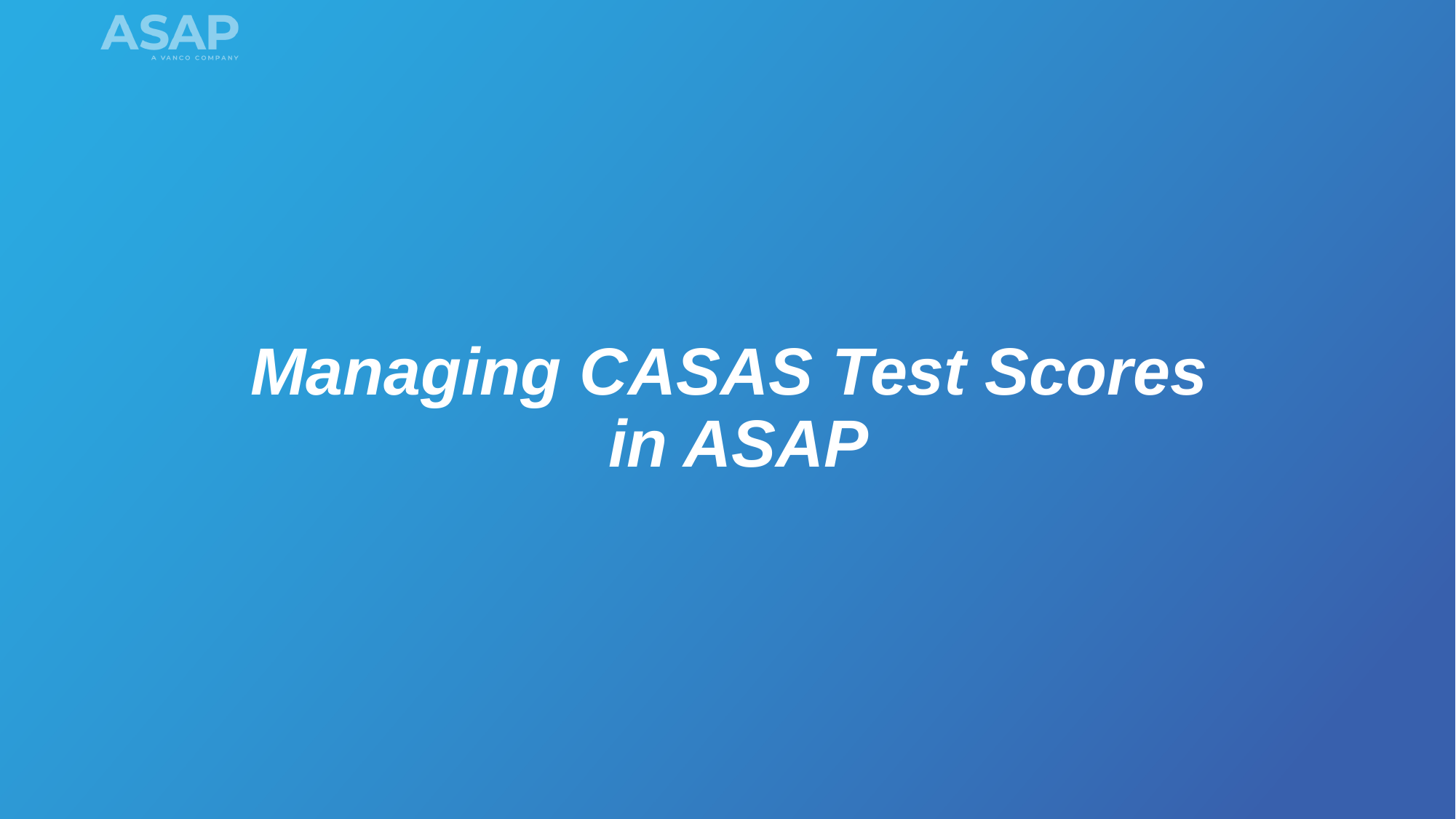

# Managing CASAS Test Scores in ASAP